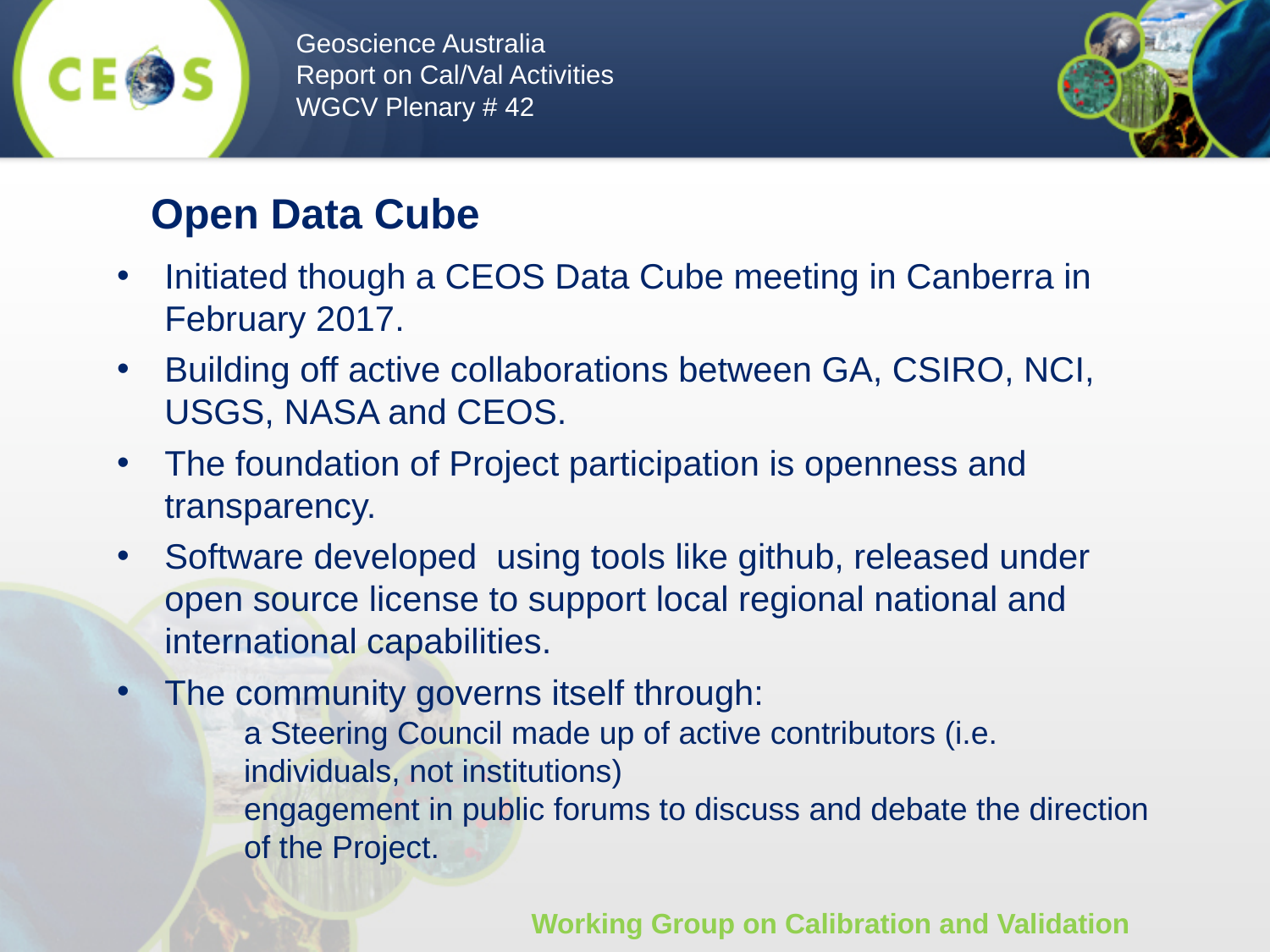

Geoscience Australia
Report on Cal/Val Activities
WGCV Plenary # 42
Open Data Cube
Initiated though a CEOS Data Cube meeting in Canberra in February 2017.
Building off active collaborations between GA, CSIRO, NCI, USGS, NASA and CEOS.
The foundation of Project participation is openness and transparency.
Software developed  using tools like github, released under open source license to support local regional national and international capabilities.
The community governs itself through:
a Steering Council made up of active contributors (i.e.
individuals, not institutions)
engagement in public forums to discuss and debate the direction
of the Project.